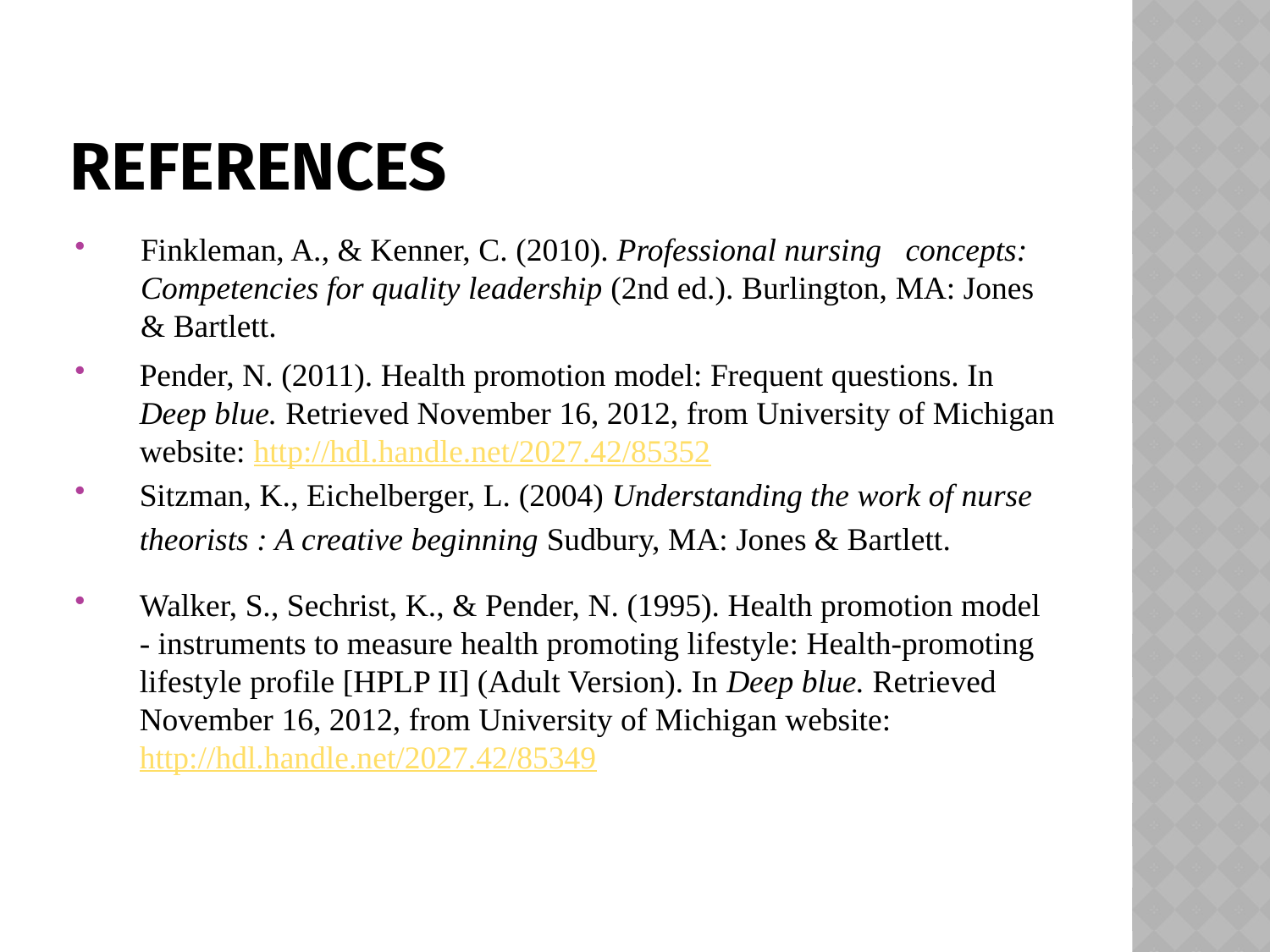

# references
Finkleman, A., & Kenner, C. (2010). Professional nursing   concepts: Competencies for quality leadership (2nd ed.). Burlington, MA: Jones & Bartlett.
Pender, N. (2011). Health promotion model: Frequent questions. In Deep blue. Retrieved November 16, 2012, from University of Michigan website: http://hdl.handle.net/2027.42/85352
Sitzman, K., Eichelberger, L. (2004) Understanding the work of nurse theorists : A creative beginning Sudbury, MA: Jones & Bartlett.
Walker, S., Sechrist, K., & Pender, N. (1995). Health promotion model - instruments to measure health promoting lifestyle: Health-promoting lifestyle profile [HPLP II] (Adult Version). In Deep blue. Retrieved November 16, 2012, from University of Michigan website: http://hdl.handle.net/2027.42/85349